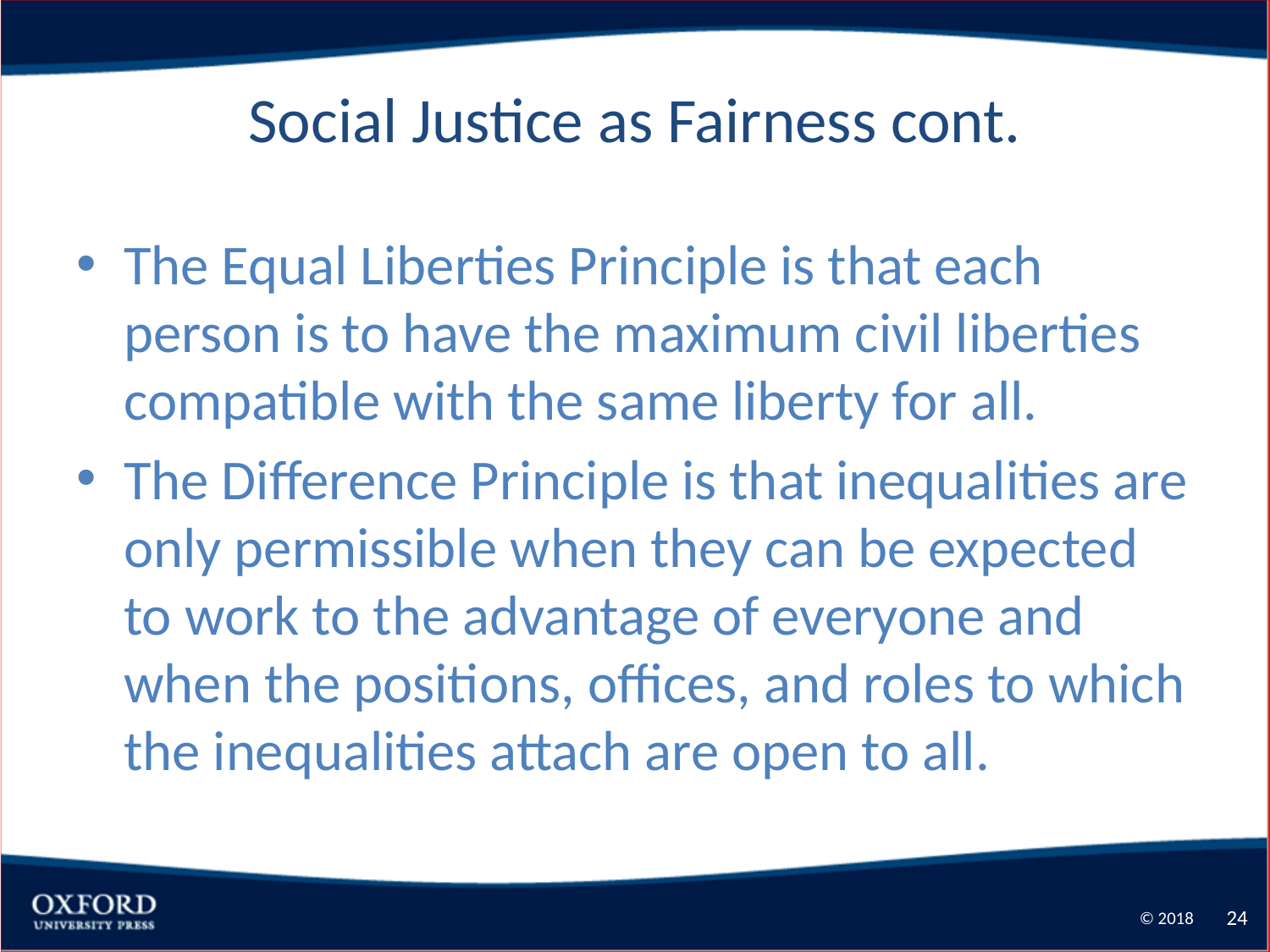

# Social Justice as Fairness cont.
The Equal Liberties Principle is that each person is to have the maximum civil liberties compatible with the same liberty for all.
The Difference Principle is that inequalities are only permissible when they can be expected to work to the advantage of everyone and when the positions, offices, and roles to which the inequalities attach are open to all.